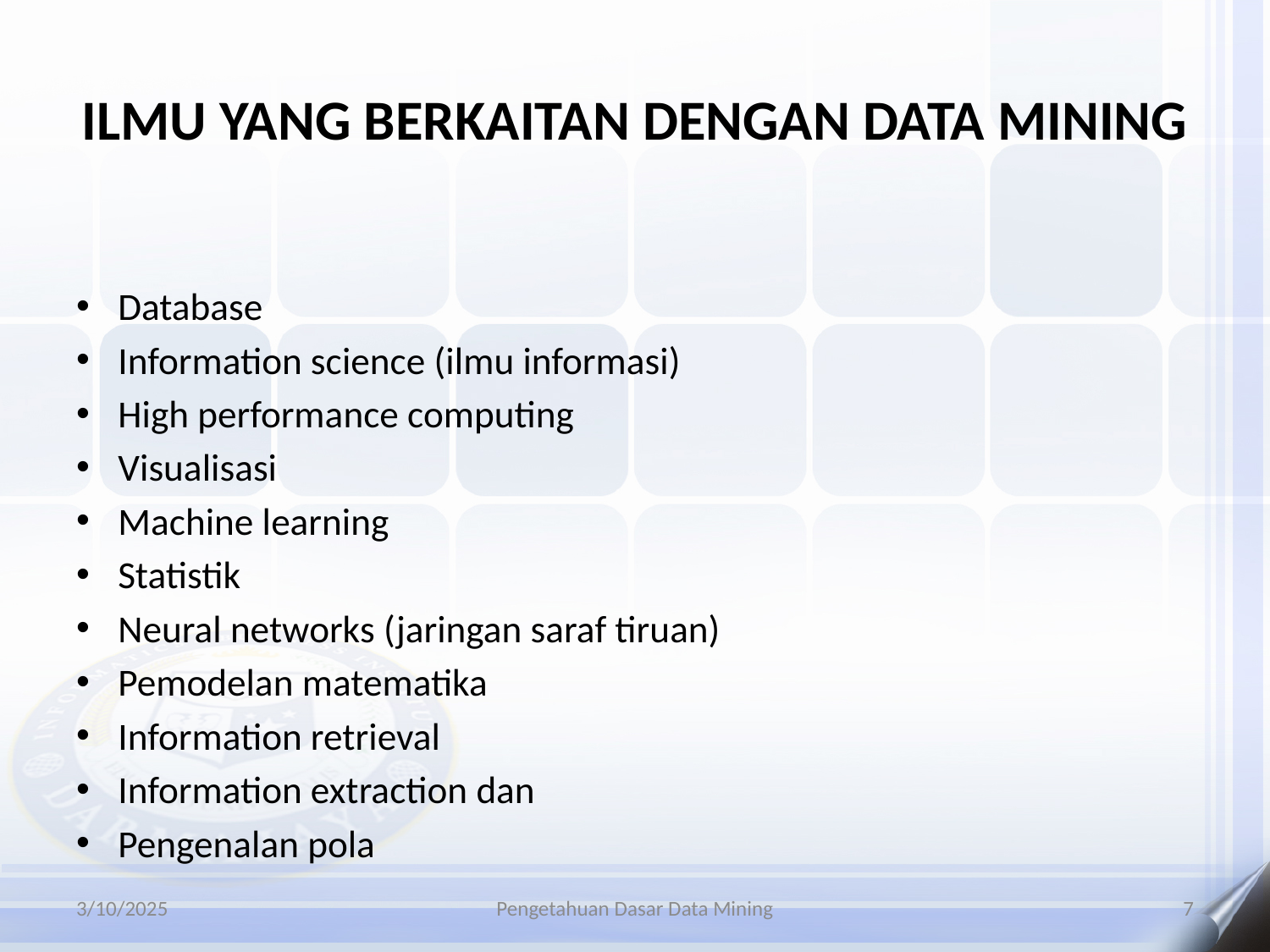

# ILMU YANG BERKAITAN DENGAN DATA MINING

Database
Information science (ilmu informasi)
High performance computing
Visualisasi
Machine learning
Statistik
Neural networks (jaringan saraf tiruan)
Pemodelan matematika
Information retrieval
Information extraction dan
Pengenalan pola

3/10/2025
Pengetahuan Dasar Data Mining
7